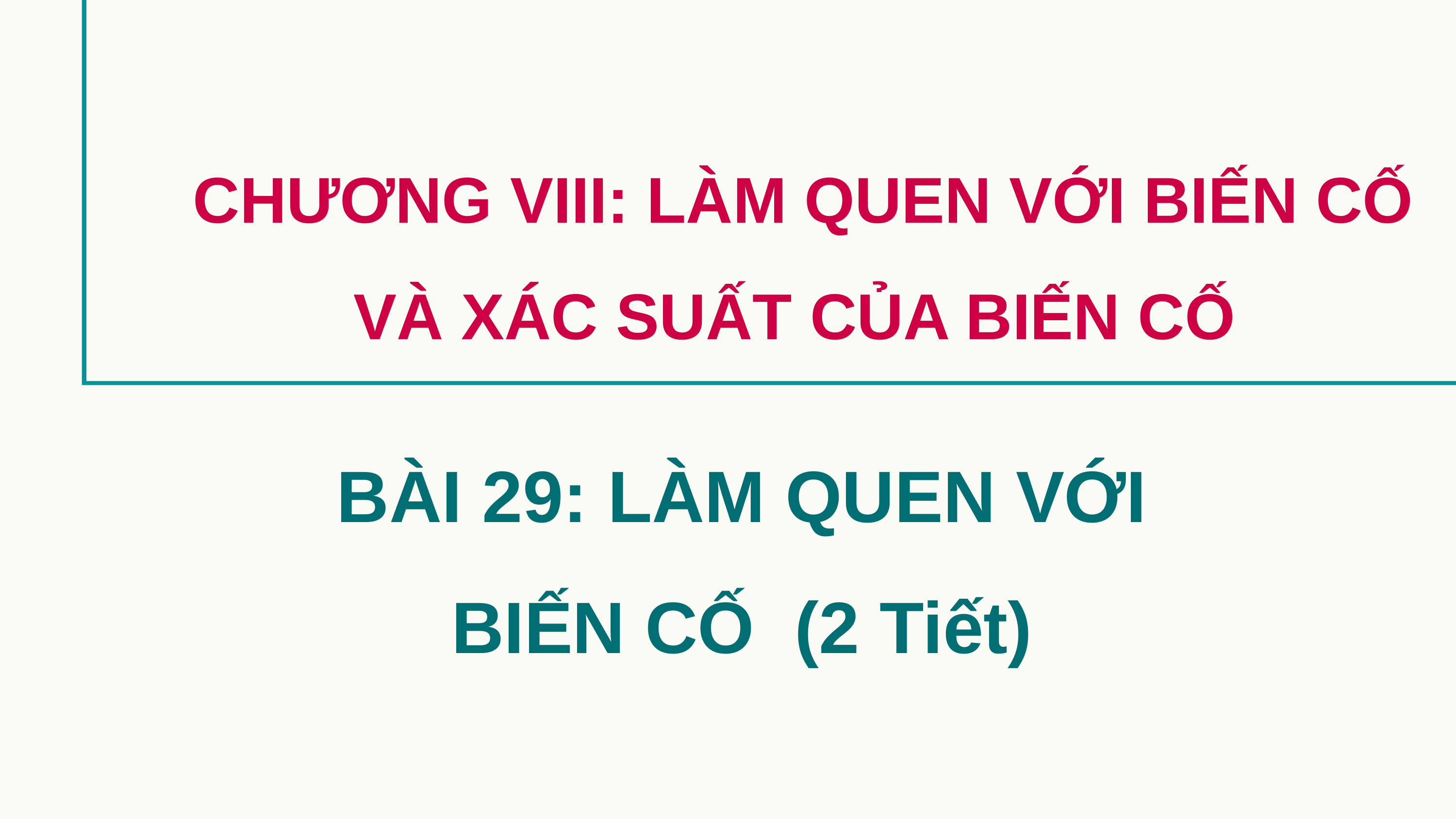

CHƯƠNG VIII: LÀM QUEN VỚI BIẾN CỐ VÀ XÁC SUẤT CỦA BIẾN CỐ
BÀI 29: LÀM QUEN VỚI BIẾN CỐ  (2 Tiết)